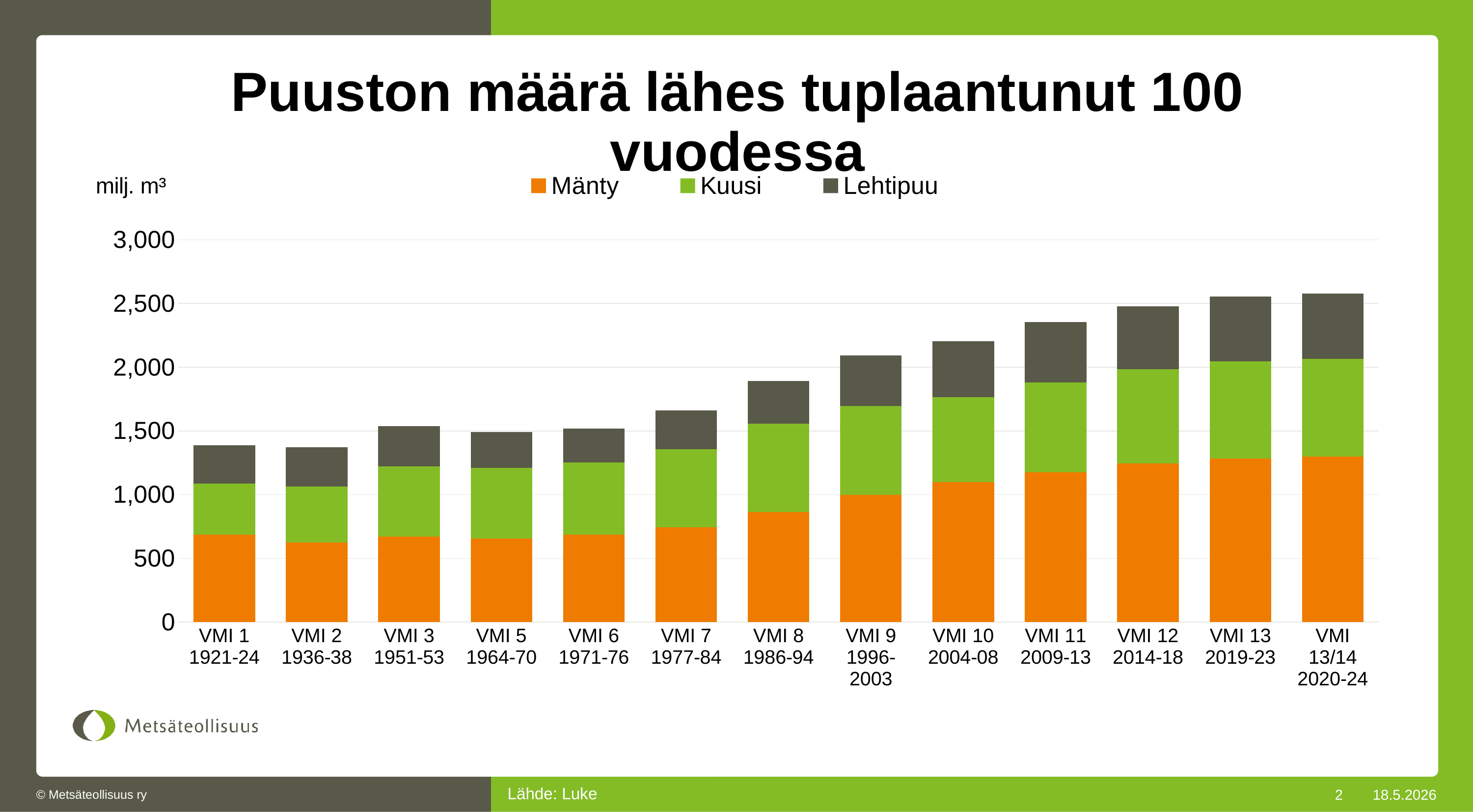

Puuston määrä lähes tuplaantunut 100 vuodessa

### Chart

| Category | Mänty | Kuusi | Lehtipuu |
|---|---|---|---|
| VMI 1
1921-24 | 686.0 | 399.0 | 301.0 |
| VMI 2
1936-38 | 624.0 | 441.0 | 305.0 |
| VMI 3
1951-53 | 672.0 | 549.0 | 317.0 |
| VMI 5
1964-70 | 655.0 | 555.0 | 281.0 |
| VMI 6
1971-76 | 686.0 | 568.0 | 266.0 |
| VMI 7
1977-84 | 745.0 | 613.0 | 302.0 |
| VMI 8
1986-94 | 865.0 | 691.0 | 335.0 |
| VMI 9
1996-2003 | 1000.0 | 695.0 | 397.0 |
| VMI 10
2004-08 | 1098.0 | 669.0 | 438.0 |
| VMI 11
2009-13 | 1174.0 | 708.0 | 474.0 |
| VMI 12
2014-18 | 1244.0 | 740.0 | 492.0 |
| VMI 13
2019-23 | 1283.0 | 763.0 | 507.0 |
| VMI 13/14
2020-24 | 1299.0 | 768.0 | 512.0 |
Lähde: Luke

Lähde: Luke
2
18.5.2026